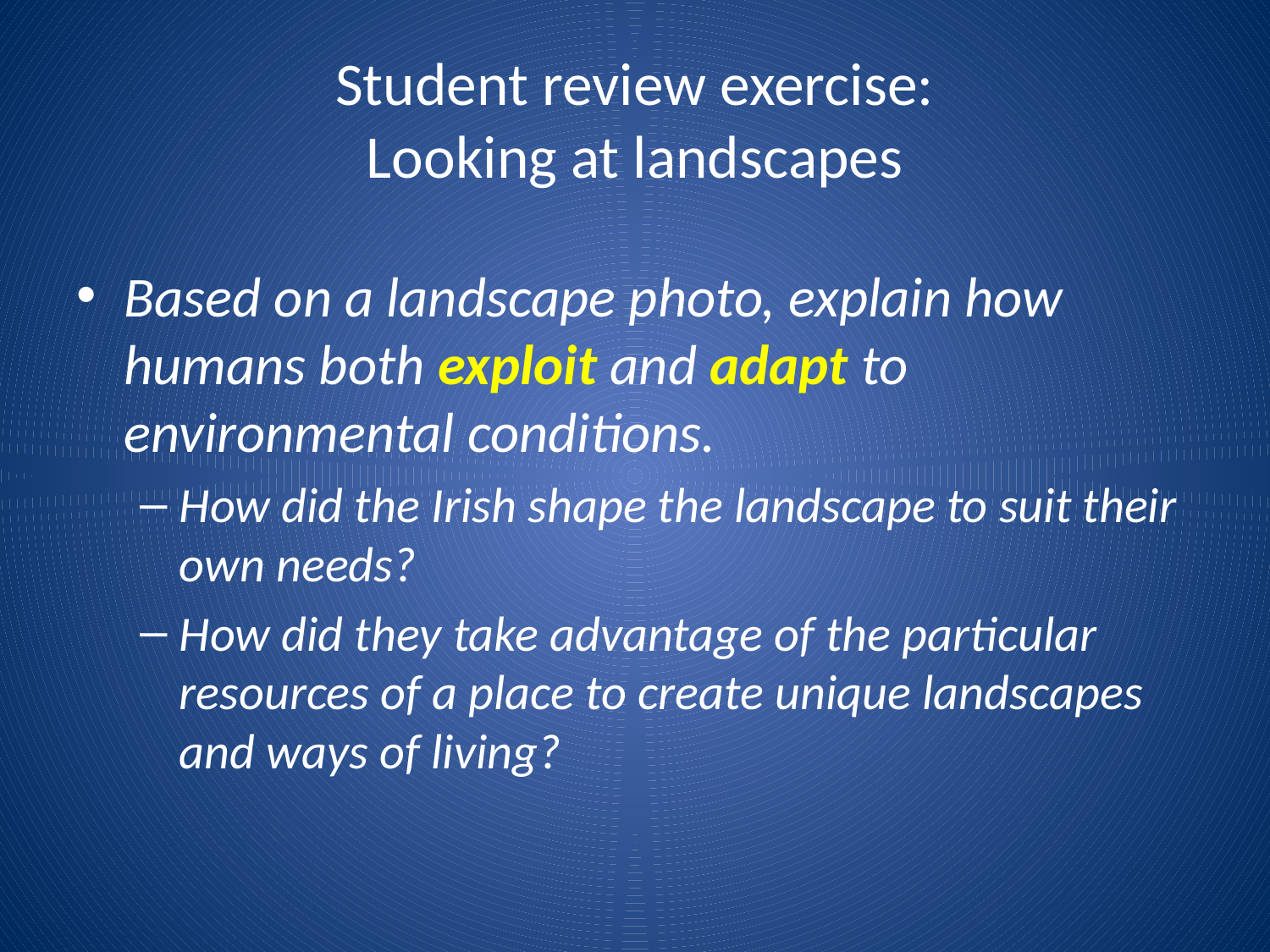

# Student review exercise: Looking at landscapes
Based on a landscape photo, explain how humans both exploit and adapt to environmental conditions.
How did the Irish shape the landscape to suit their own needs?
How did they take advantage of the particular resources of a place to create unique landscapes and ways of living?